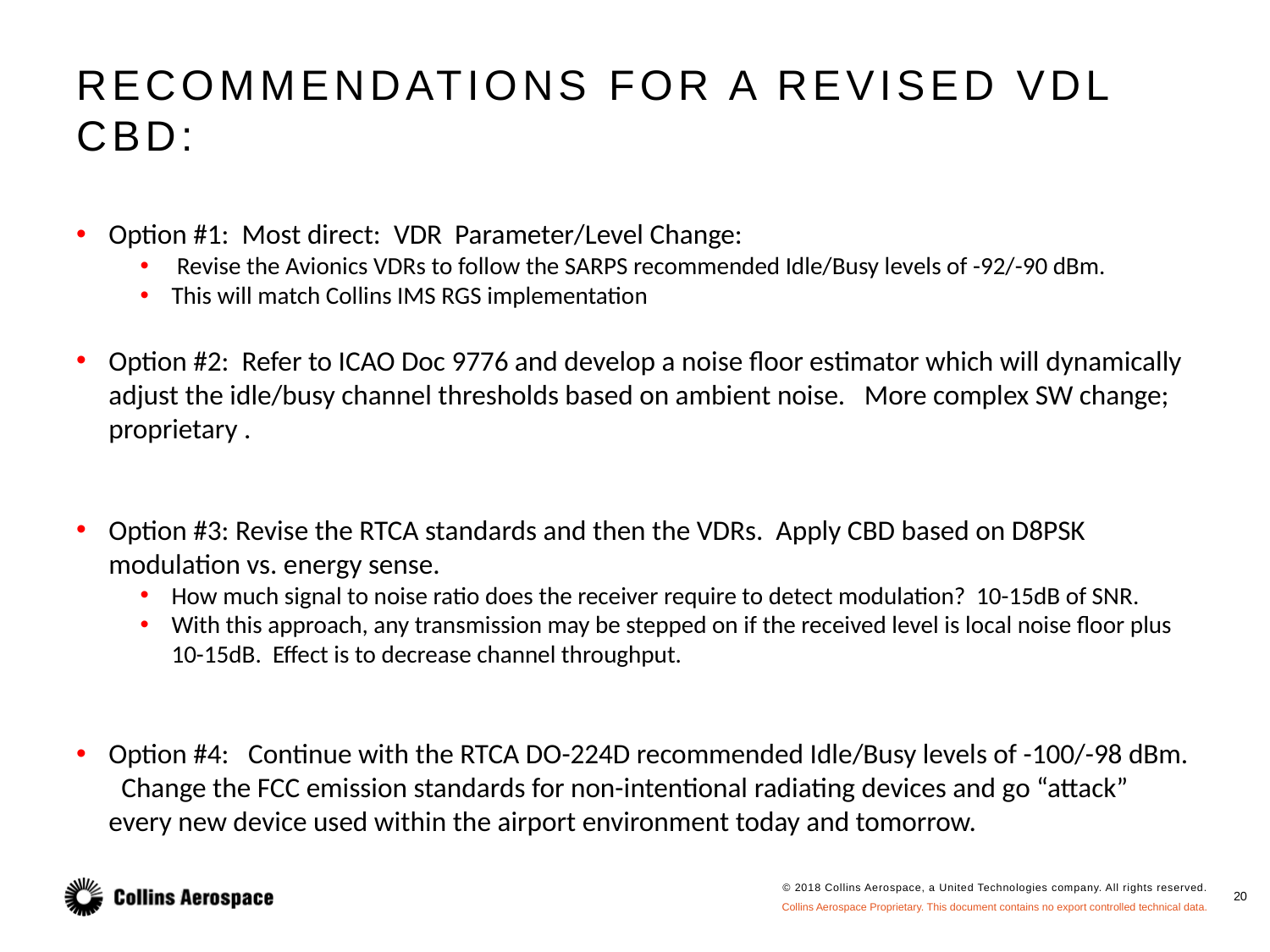

# Recommendations for a revised VDL CBD:
Option #1:  Most direct:  VDR  Parameter/Level Change:
 Revise the Avionics VDRs to follow the SARPS recommended Idle/Busy levels of -92/-90 dBm.
This will match Collins IMS RGS implementation

Option #2:  Refer to ICAO Doc 9776 and develop a noise floor estimator which will dynamically adjust the idle/busy channel thresholds based on ambient noise.   More complex SW change; proprietary .

Option #3: Revise the RTCA standards and then the VDRs.  Apply CBD based on D8PSK modulation vs. energy sense.
How much signal to noise ratio does the receiver require to detect modulation?  10-15dB of SNR.
With this approach, any transmission may be stepped on if the received level is local noise floor plus 10-15dB.  Effect is to decrease channel throughput.

Option #4:   Continue with the RTCA DO-224D recommended Idle/Busy levels of -100/-98 dBm.   Change the FCC emission standards for non-intentional radiating devices and go “attack” every new device used within the airport environment today and tomorrow.
20
Collins Aerospace Proprietary. This document contains no export controlled technical data.